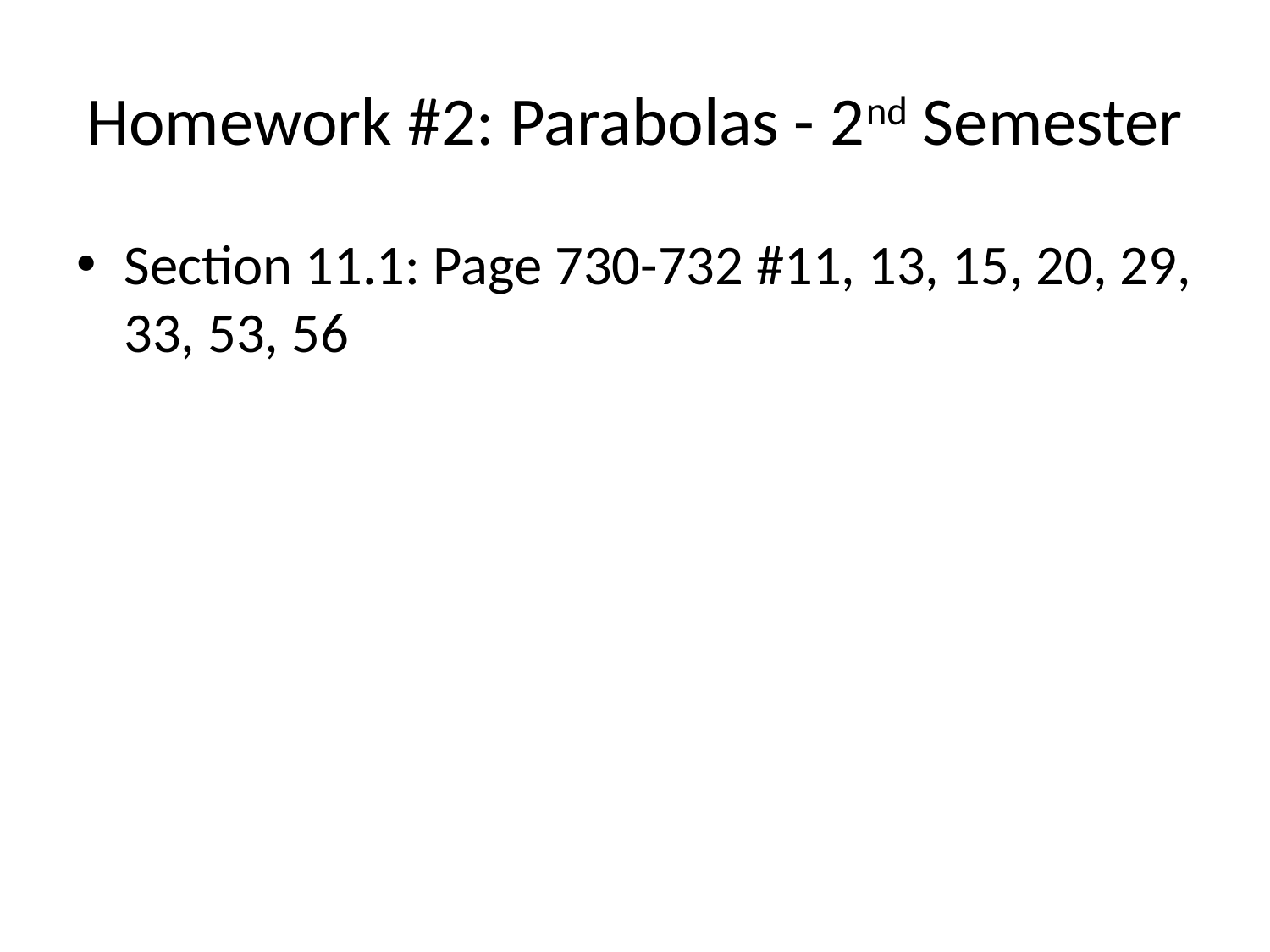

# Homework #2: Parabolas - 2nd Semester
Section 11.1: Page 730-732 #11, 13, 15, 20, 29, 33, 53, 56